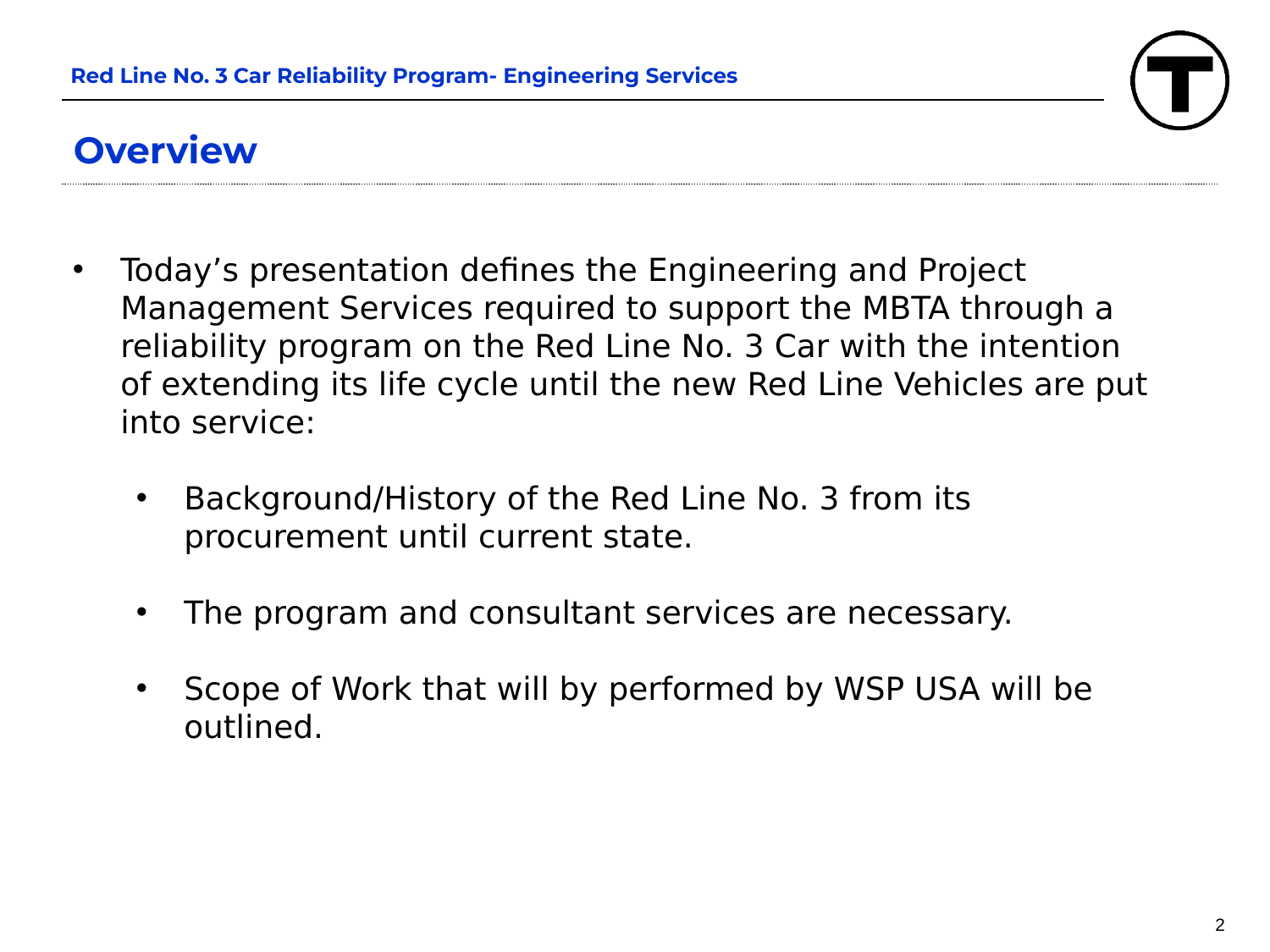

Red Line No. 3 Car Reliability Program- Engineering Services
Overview
Today’s presentation defines the Engineering and Project Management Services required to support the MBTA through a reliability program on the Red Line No. 3 Car with the intention of extending its life cycle until the new Red Line Vehicles are put into service:

Background/History of the Red Line No. 3 from its procurement until current state.

The program and consultant services are necessary.

Scope of Work that will by performed by WSP USA will be outlined.